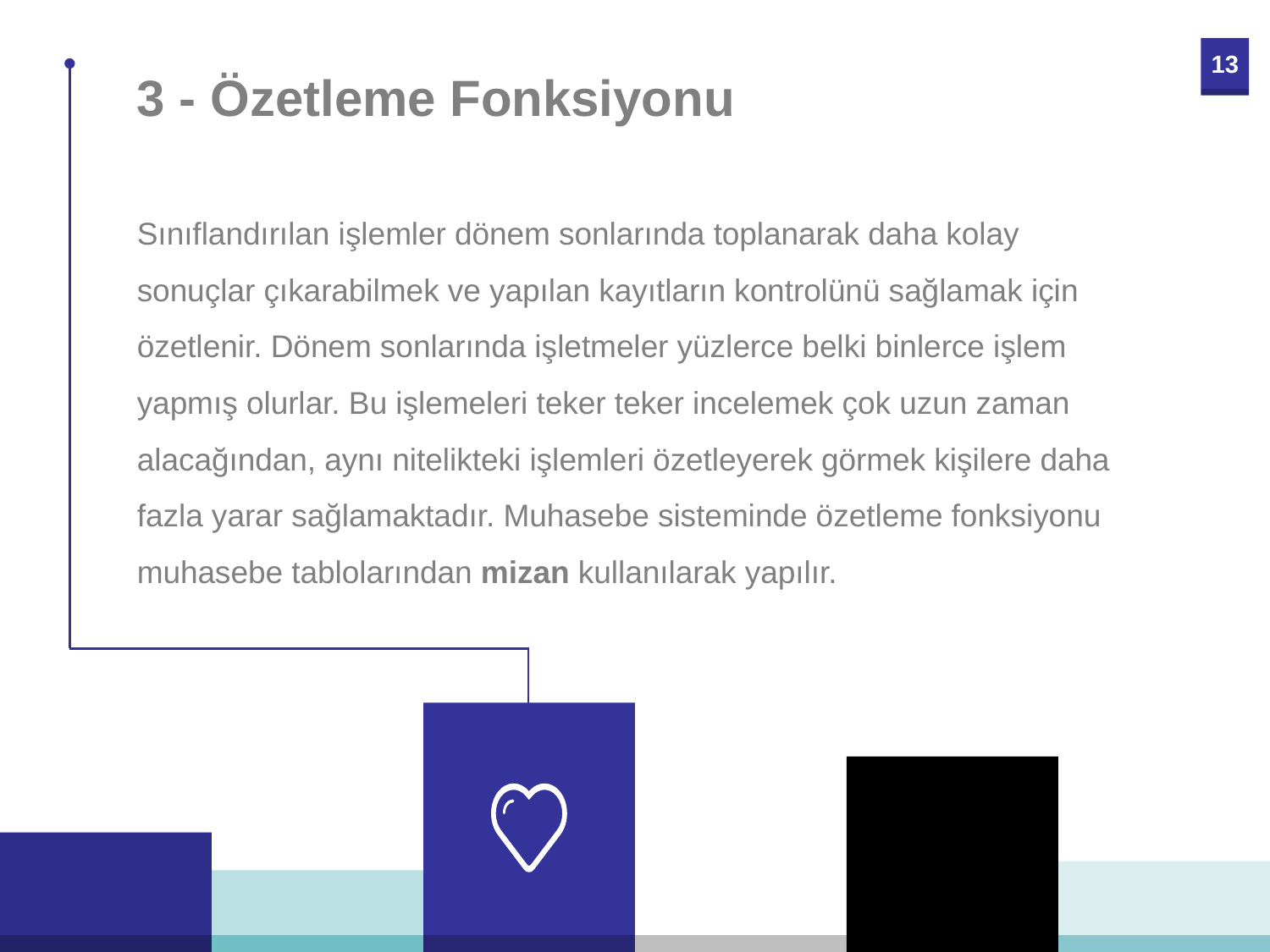

3 - Özetleme Fonksiyonu

Sınıflandırılan işlemler dönem sonlarında toplanarak daha kolay sonuçlar çıkarabilmek ve yapılan kayıtların kontrolünü sağlamak için özetlenir. Dönem sonlarında işletmeler yüzlerce belki binlerce işlem yapmış olurlar. Bu işlemeleri teker teker incelemek çok uzun zaman alacağından, aynı nitelikteki işlemleri özetleyerek görmek kişilere daha fazla yarar sağlamaktadır. Muhasebe sisteminde özetleme fonksiyonu muhasebe tablolarından mizan kullanılarak yapılır.